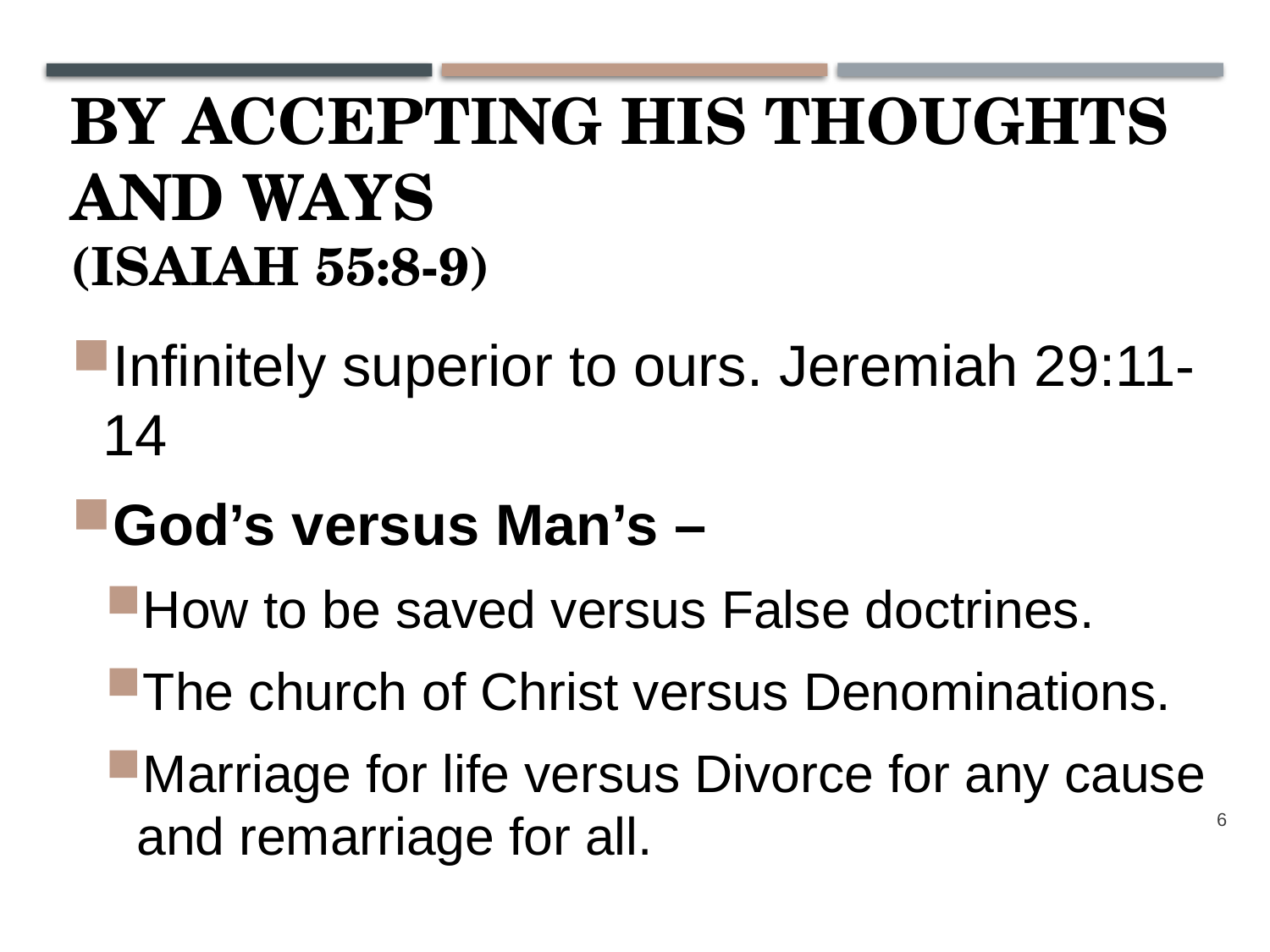

# By Accepting His Thoughts and Ways (Isaiah 55:8-9)
Infinitely superior to ours. Jeremiah 29:11-14
God’s versus Man’s –
How to be saved versus False doctrines.
The church of Christ versus Denominations.
Marriage for life versus Divorce for any cause and remarriage for all.
6